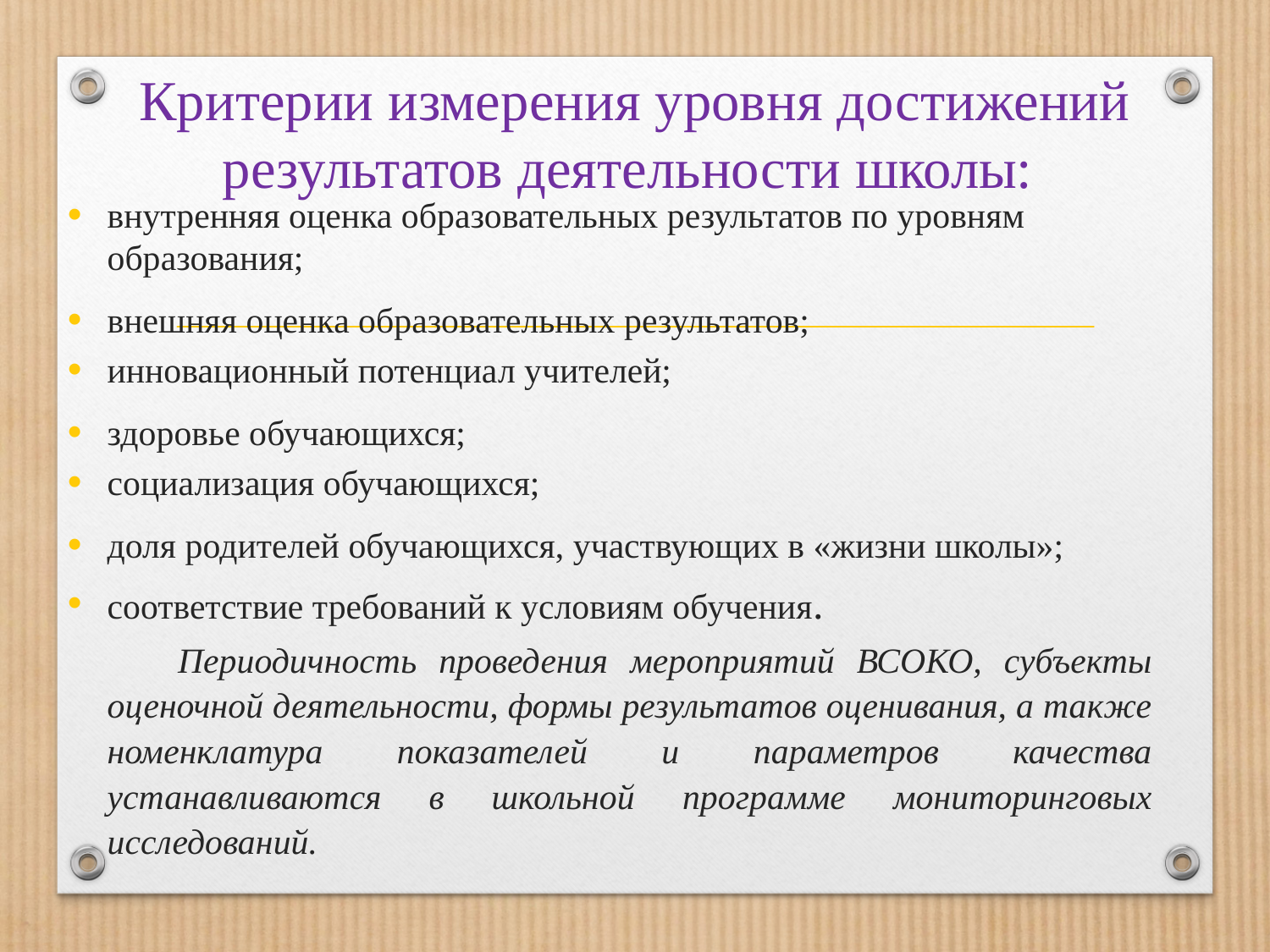

# Критерии измерения уровня достижений результатов деятельности школы:
внутренняя оценка образовательных результатов по уровням образования;
внешняя оценка образовательных результатов;
инновационный потенциал учителей;
здоровье обучающихся;
социализация обучающихся;
доля родителей обучающихся, участвующих в «жизни школы»;
соответствие требований к условиям обучения.
     Периодичность проведения мероприятий ВСОКО, субъекты оценочной деятельности, формы результатов оценивания, а также номенклатура показателей и параметров качества устанавливаются в школьной программе мониторинговых исследований.